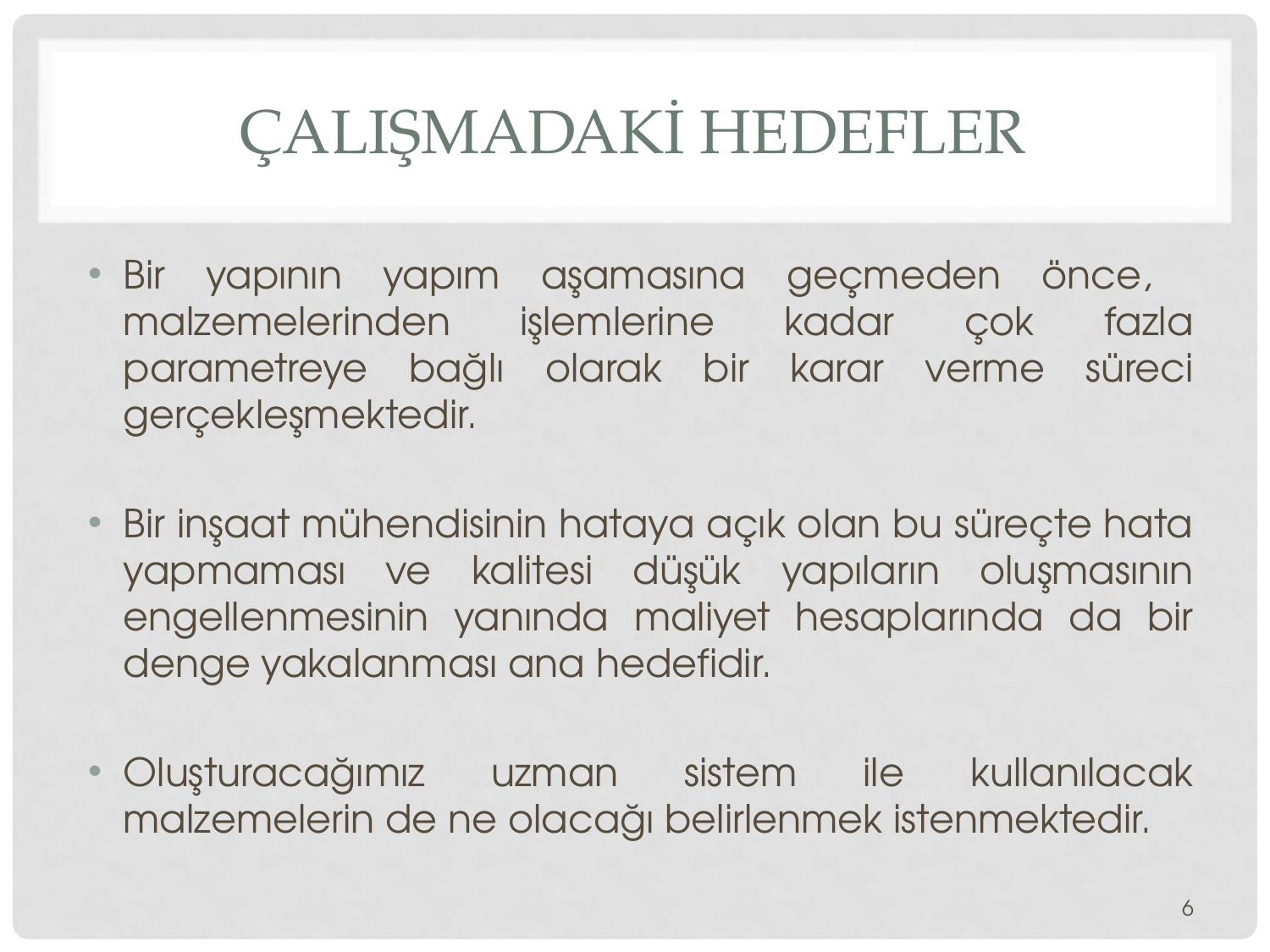

# ÇALIŞMADAKİ HEDEFLER
Bir yapının yapım aşamasına geçmeden önce,  malzemelerinden işlemlerine kadar çok fazla parametreye bağlı olarak bir karar verme süreci gerçekleşmektedir.

Bir inşaat mühendisinin hataya açık olan bu süreçte hata yapmaması ve kalitesi düşük yapıların oluşmasının engellenmesinin yanında maliyet hesaplarında da bir denge yakalanması ana hedefidir.

Oluşturacağımız uzman sistem ile kullanılacak malzemelerin de ne olacağı belirlenmek istenmektedir.

6